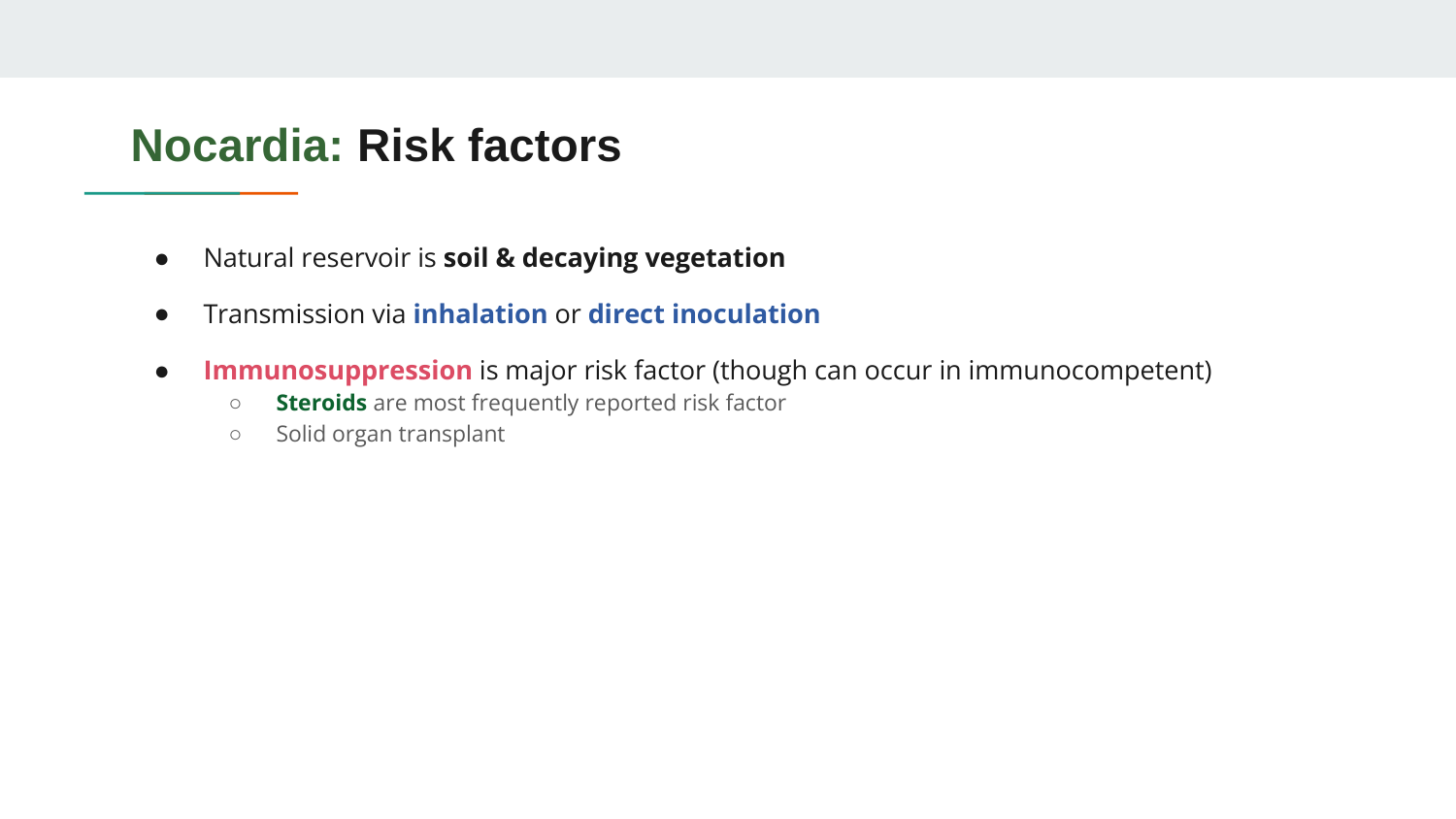

# Nocardia: Risk factors
Natural reservoir is soil & decaying vegetation
Transmission via inhalation or direct inoculation
Immunosuppression is major risk factor (though can occur in immunocompetent)
Steroids are most frequently reported risk factor
Solid organ transplant